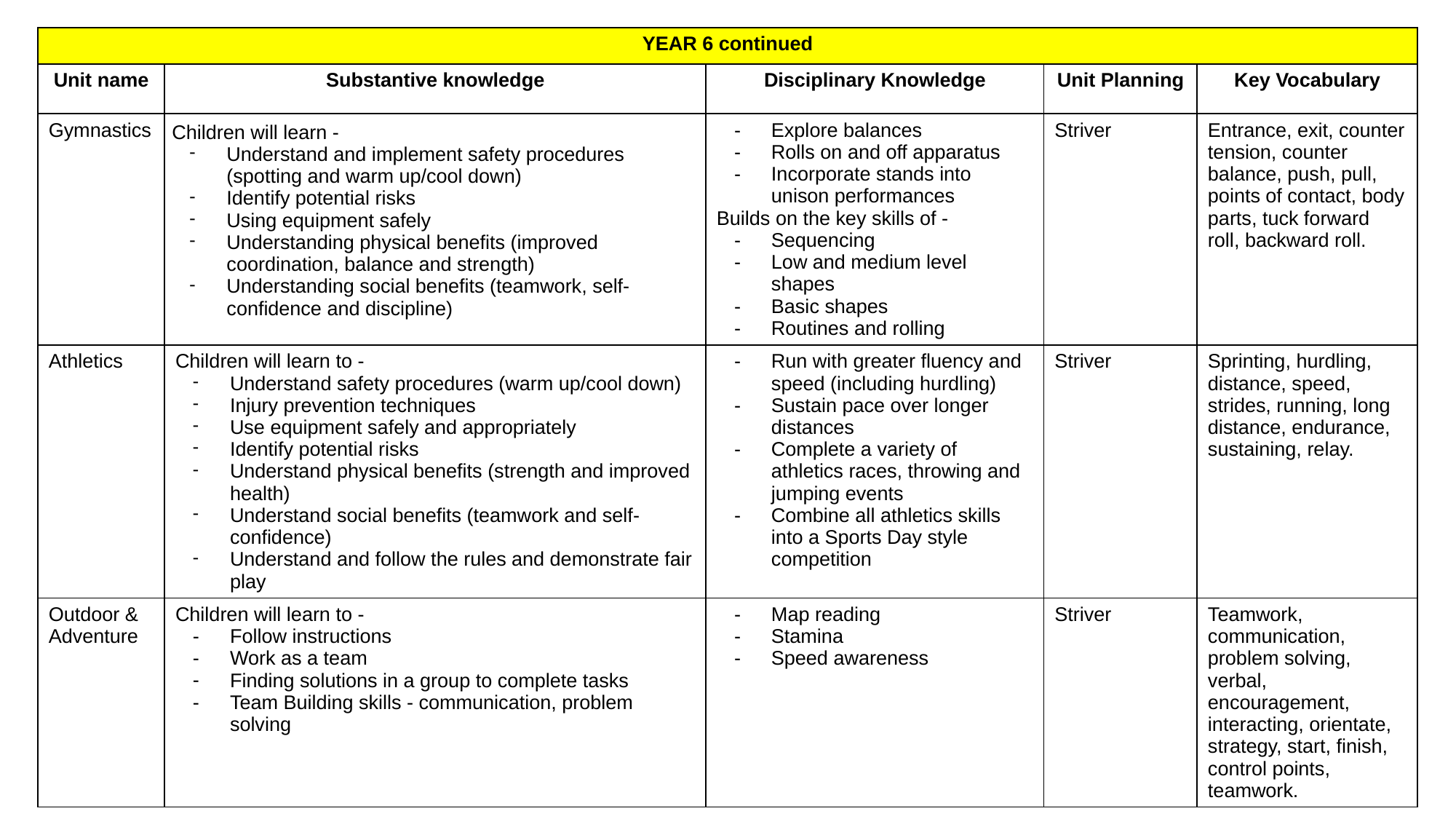

| YEAR 6 continued |  |  |  |  |
| --- | --- | --- | --- | --- |
| Unit name | Substantive knowledge | Disciplinary Knowledge | Unit Planning | Key Vocabulary |
| Gymnastics | Children will learn - Understand and implement safety procedures (spotting and warm up/cool down) Identify potential risks Using equipment safely Understanding physical benefits (improved coordination, balance and strength) Understanding social benefits (teamwork, self-confidence and discipline) | Explore balances Rolls on and off apparatus Incorporate stands into unison performances Builds on the key skills of - Sequencing Low and medium level shapes Basic shapes Routines and rolling | Striver | Entrance, exit, counter tension, counter balance, push, pull, points of contact, body parts, tuck forward roll, backward roll. |
| Athletics | Children will learn to - Understand safety procedures (warm up/cool down) Injury prevention techniques Use equipment safely and appropriately Identify potential risks Understand physical benefits (strength and improved health) Understand social benefits (teamwork and self-confidence) Understand and follow the rules and demonstrate fair play | Run with greater fluency and speed (including hurdling) Sustain pace over longer distances Complete a variety of athletics races, throwing and jumping events Combine all athletics skills into a Sports Day style competition | Striver | Sprinting, hurdling, distance, speed, strides, running, long distance, endurance, sustaining, relay. |
| Outdoor & Adventure | Children will learn to - Follow instructions Work as a team Finding solutions in a group to complete tasks Team Building skills - communication, problem solving | Map reading Stamina Speed awareness | Striver | Teamwork, communication, problem solving, verbal, encouragement, interacting, orientate, strategy, start, finish, control points, teamwork. |